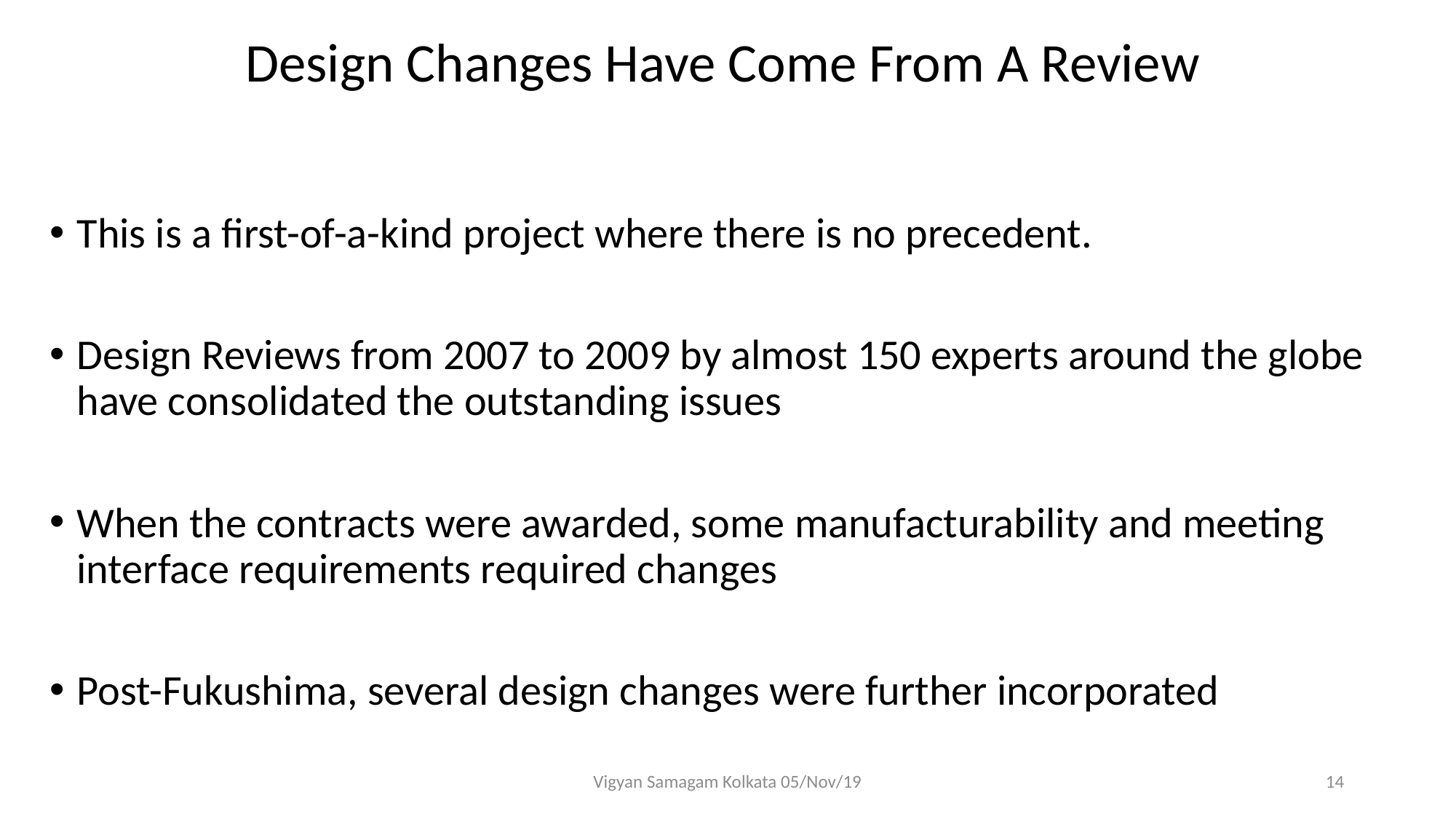

# Design Changes Have Come From A Review
This is a first-of-a-kind project where there is no precedent.

Design Reviews from 2007 to 2009 by almost 150 experts around the globe have consolidated the outstanding issues

When the contracts were awarded, some manufacturability and meeting interface requirements required changes

Post-Fukushima, several design changes were further incorporated
Vigyan Samagam Kolkata 05/Nov/19
14